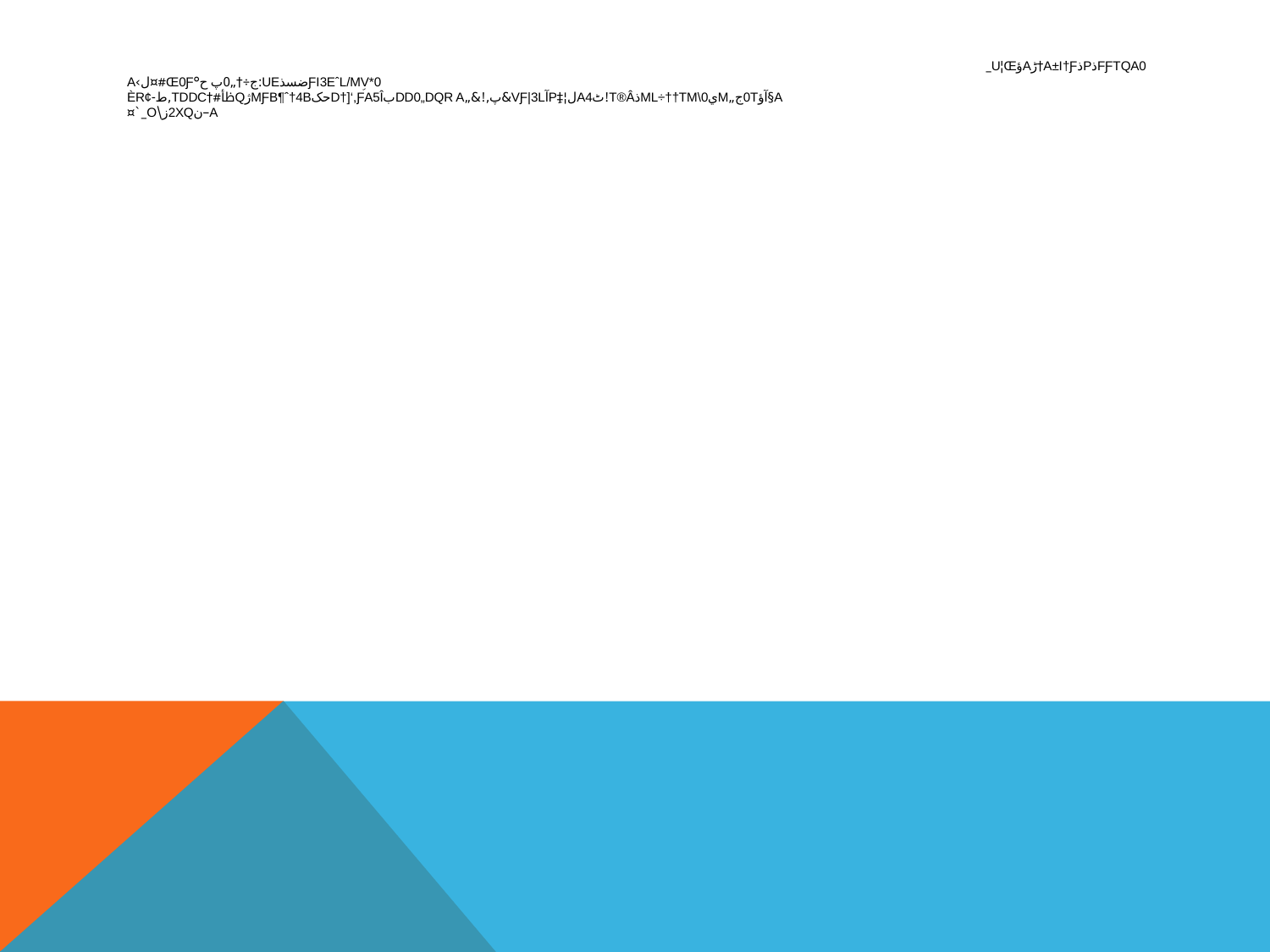

# FƒtQa0ذPذA±I†ƒ†ڑAؤu¦œ_
ƒi3Eˆl/µV*0ضسذUe:ج÷†„0پ ح°œ0ƒ#¤ل›a
A§آؤ0Tج	„MيmL÷††TM\0ذt®â!ٹa4ل¦‡ِpآvƒ|3l&پ‚!&„DD0„DqR aبd†]‘,ƒّa5îحکMƒB¶ˆ†4Bژqظأ#†TDDC‚ط-èR¢
a–ن2Xqز\o_`¤